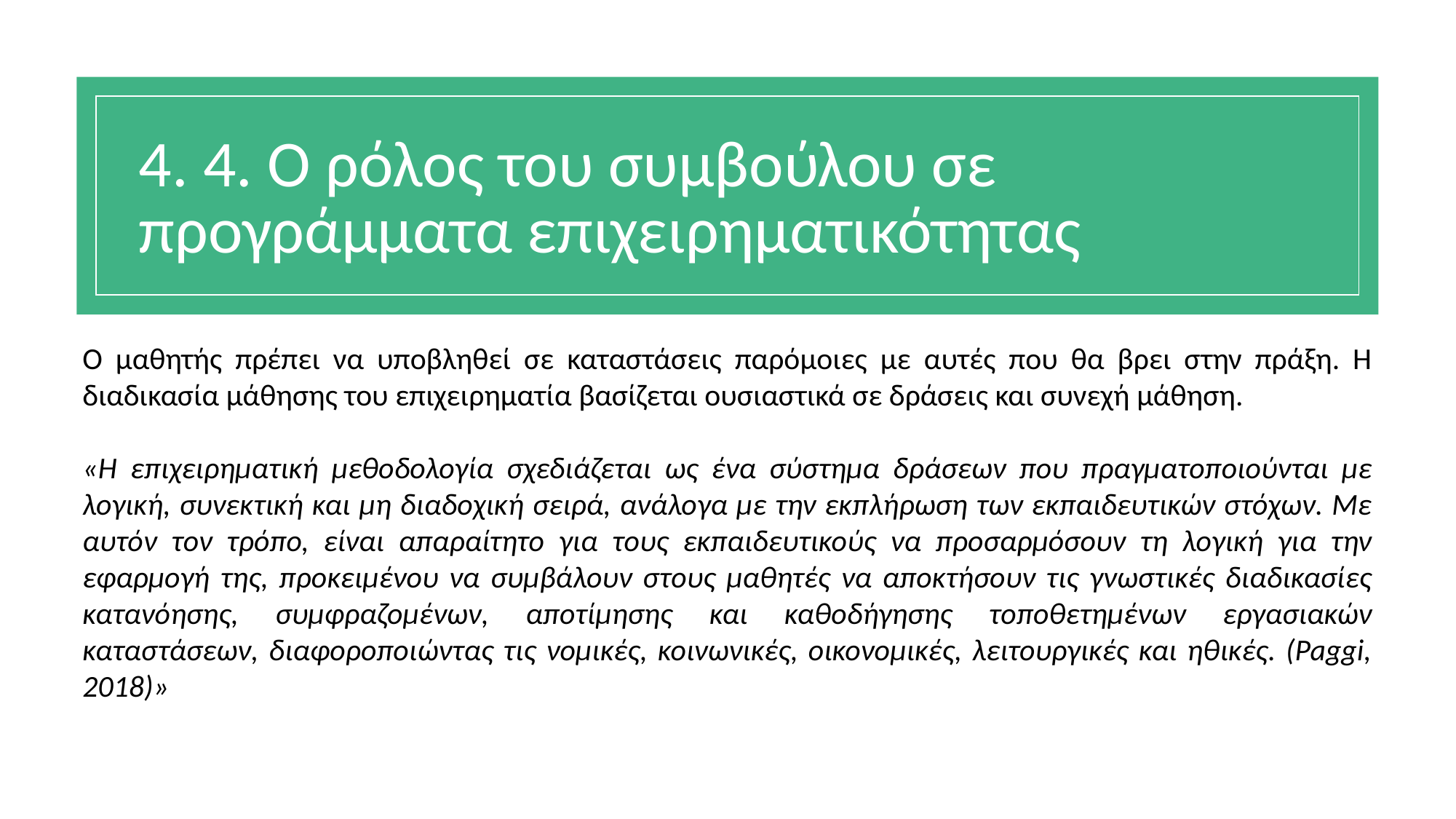

# 4. 4. Ο ρόλος του συμβούλου σε προγράμματα επιχειρηματικότητας
Ο μαθητής πρέπει να υποβληθεί σε καταστάσεις παρόμοιες με αυτές που θα βρει στην πράξη. Η διαδικασία μάθησης του επιχειρηματία βασίζεται ουσιαστικά σε δράσεις και συνεχή μάθηση.

«Η επιχειρηματική μεθοδολογία σχεδιάζεται ως ένα σύστημα δράσεων που πραγματοποιούνται με λογική, συνεκτική και μη διαδοχική σειρά, ανάλογα με την εκπλήρωση των εκπαιδευτικών στόχων. Με αυτόν τον τρόπο, είναι απαραίτητο για τους εκπαιδευτικούς να προσαρμόσουν τη λογική για την εφαρμογή της, προκειμένου να συμβάλουν στους μαθητές να αποκτήσουν τις γνωστικές διαδικασίες κατανόησης, συμφραζομένων, αποτίμησης και καθοδήγησης τοποθετημένων εργασιακών καταστάσεων, διαφοροποιώντας τις νομικές, κοινωνικές, οικονομικές, λειτουργικές και ηθικές. (Paggi, 2018)»